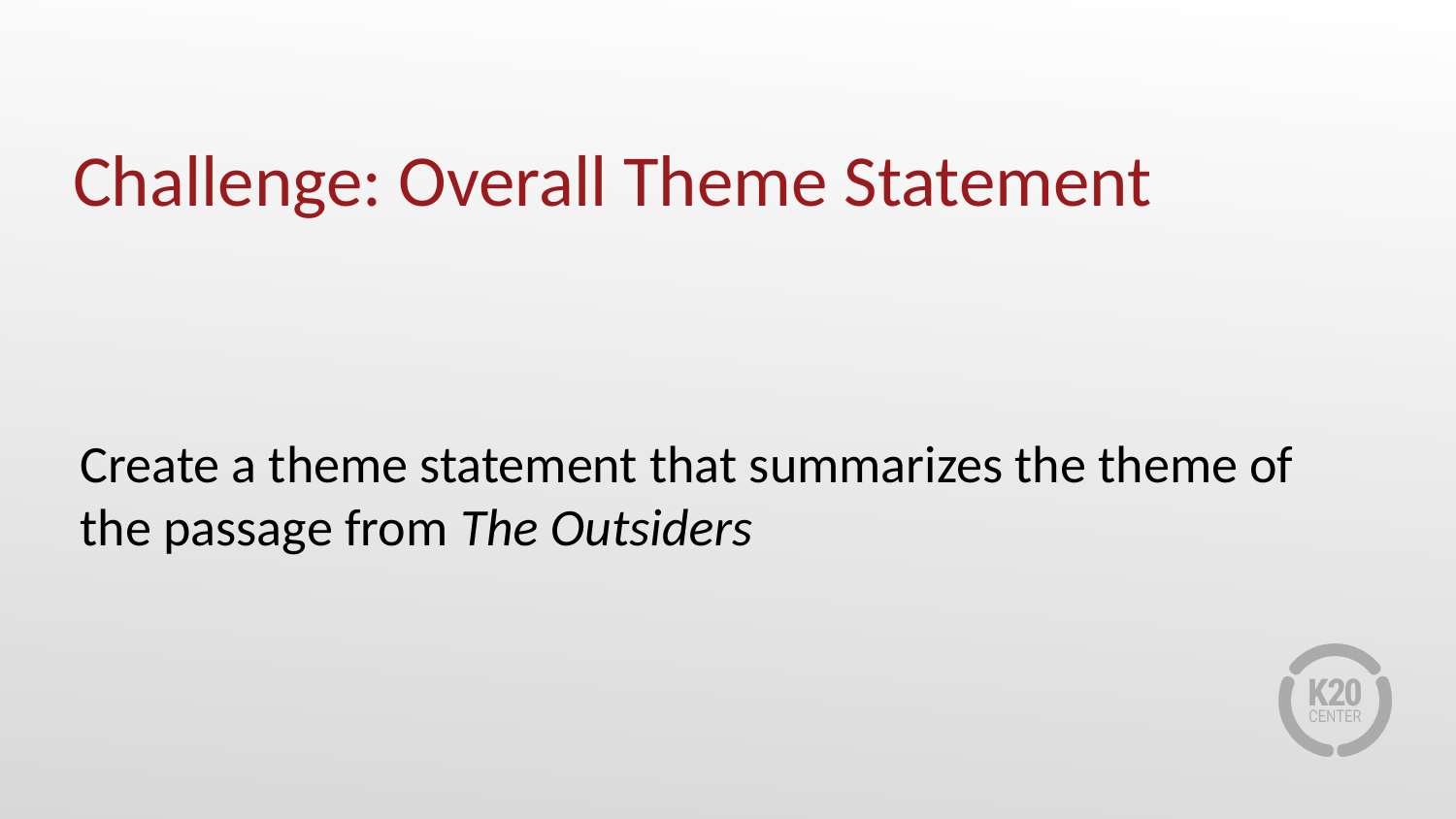

# Challenge: Overall Theme Statement
Create a theme statement that summarizes the theme of the passage from The Outsiders